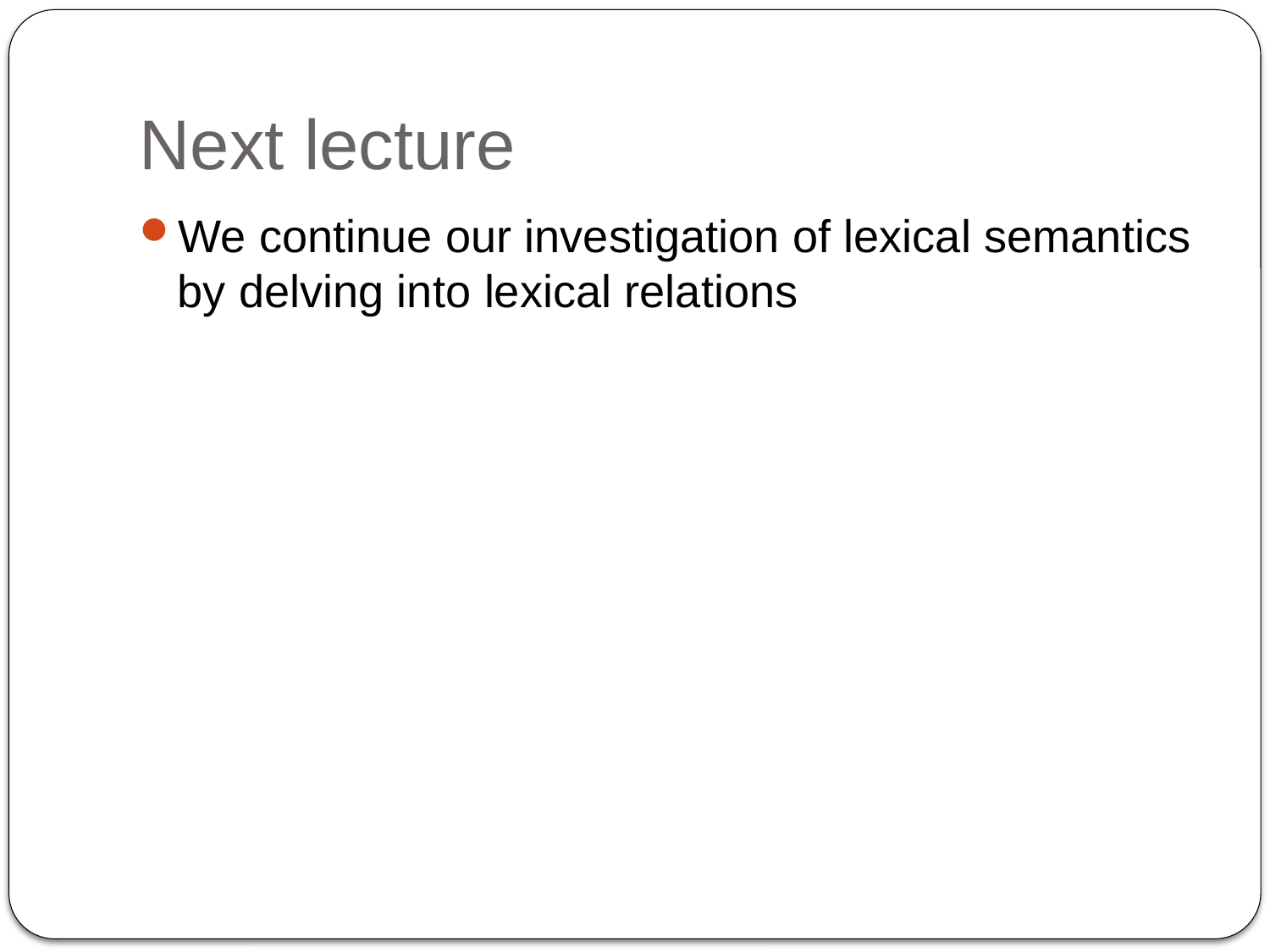

# Next lecture
We continue our investigation of lexical semantics by delving into lexical relations